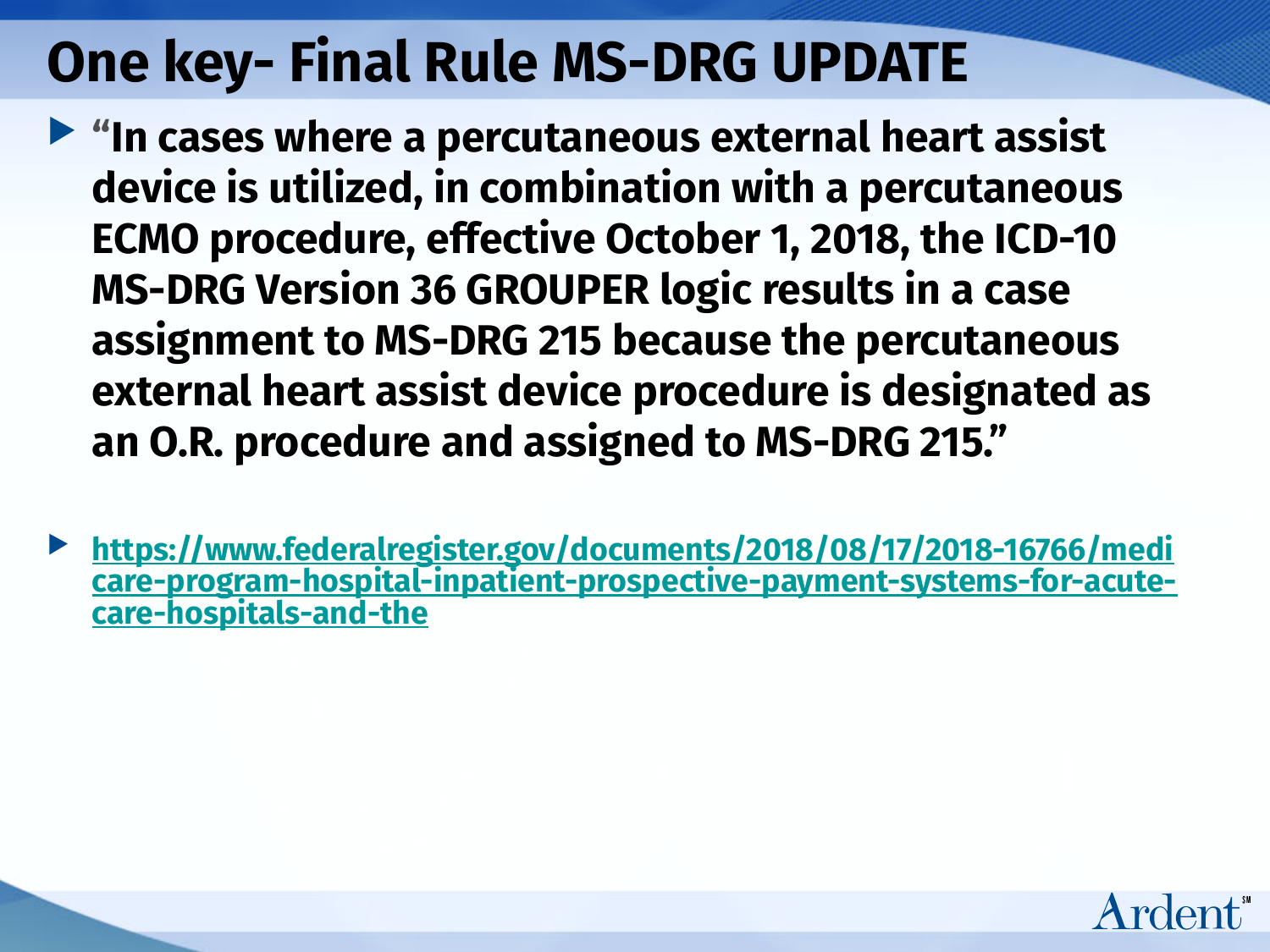

# One key- Final Rule MS-DRG UPDATE
“In cases where a percutaneous external heart assist device is utilized, in combination with a percutaneous ECMO procedure, effective October 1, 2018, the ICD-10 MS-DRG Version 36 GROUPER logic results in a case assignment to MS-DRG 215 because the percutaneous external heart assist device procedure is designated as an O.R. procedure and assigned to MS-DRG 215.”

https://www.federalregister.gov/documents/2018/08/17/2018-16766/medicare-program-hospital-inpatient-prospective-payment-systems-for-acute-care-hospitals-and-the